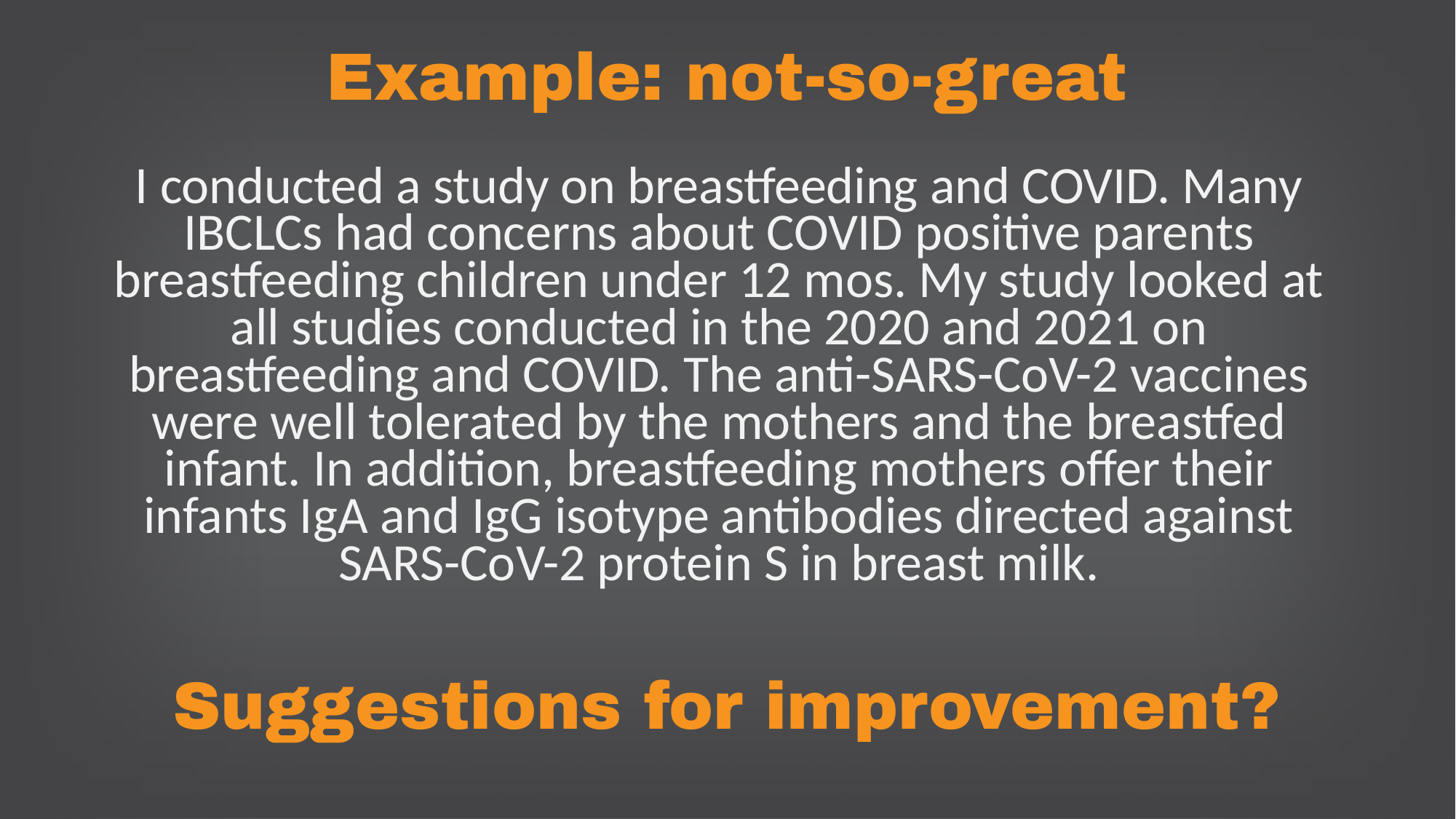

Example: not-so-great
I conducted a study on breastfeeding and COVID. Many IBCLCs had concerns about COVID positive parents breastfeeding children under 12 mos. My study looked at all studies conducted in the 2020 and 2021 on breastfeeding and COVID. The anti-SARS-CoV-2 vaccines were well tolerated by the mothers and the breastfed infant. In addition, breastfeeding mothers offer their infants IgA and IgG isotype antibodies directed against SARS-CoV-2 protein S in breast milk.
# Suggestions for improvement?